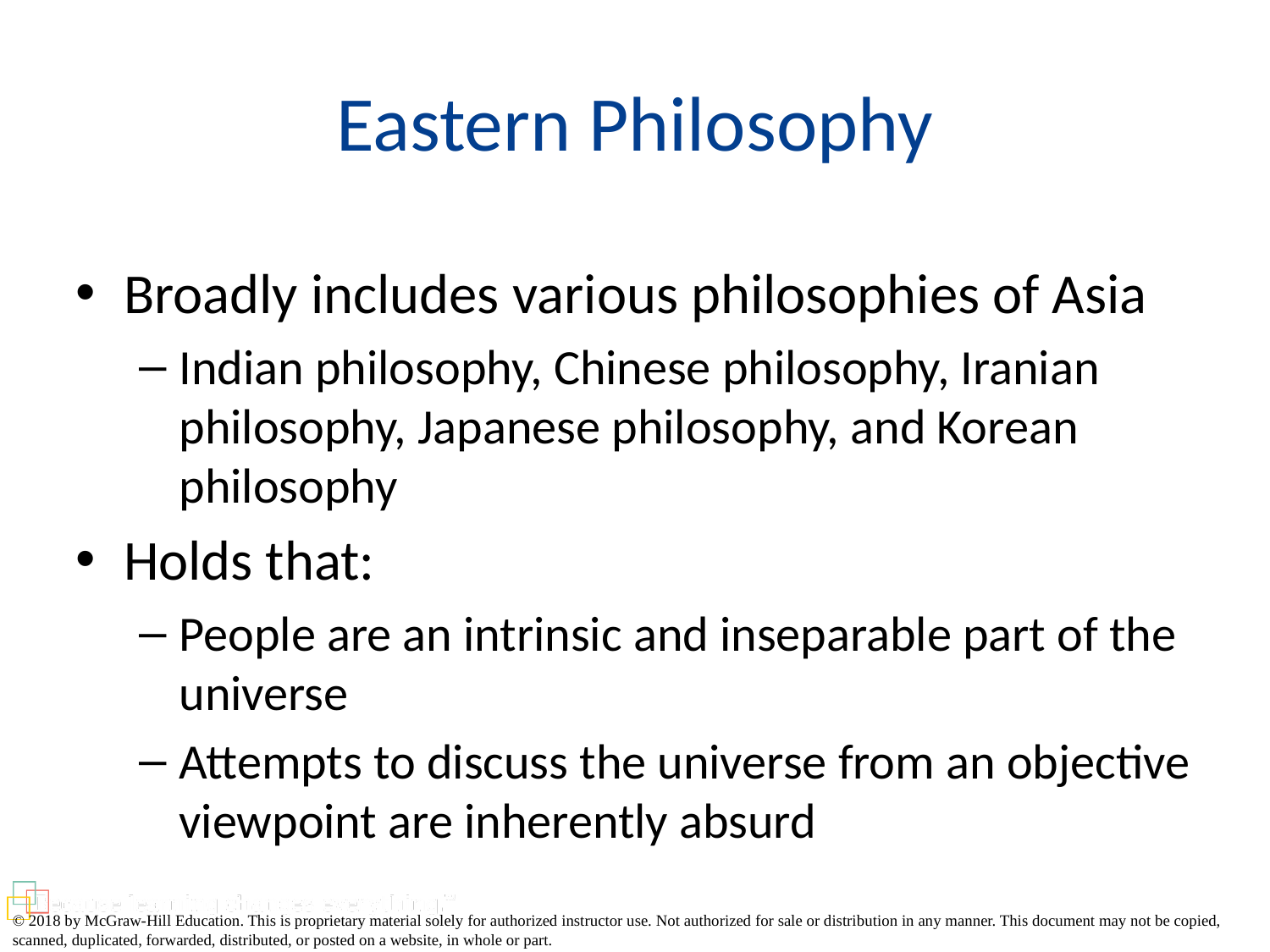

# Eastern Philosophy
Broadly includes various philosophies of Asia
Indian philosophy, Chinese philosophy, Iranian philosophy, Japanese philosophy, and Korean philosophy
Holds that:
People are an intrinsic and inseparable part of the universe
Attempts to discuss the universe from an objective viewpoint are inherently absurd